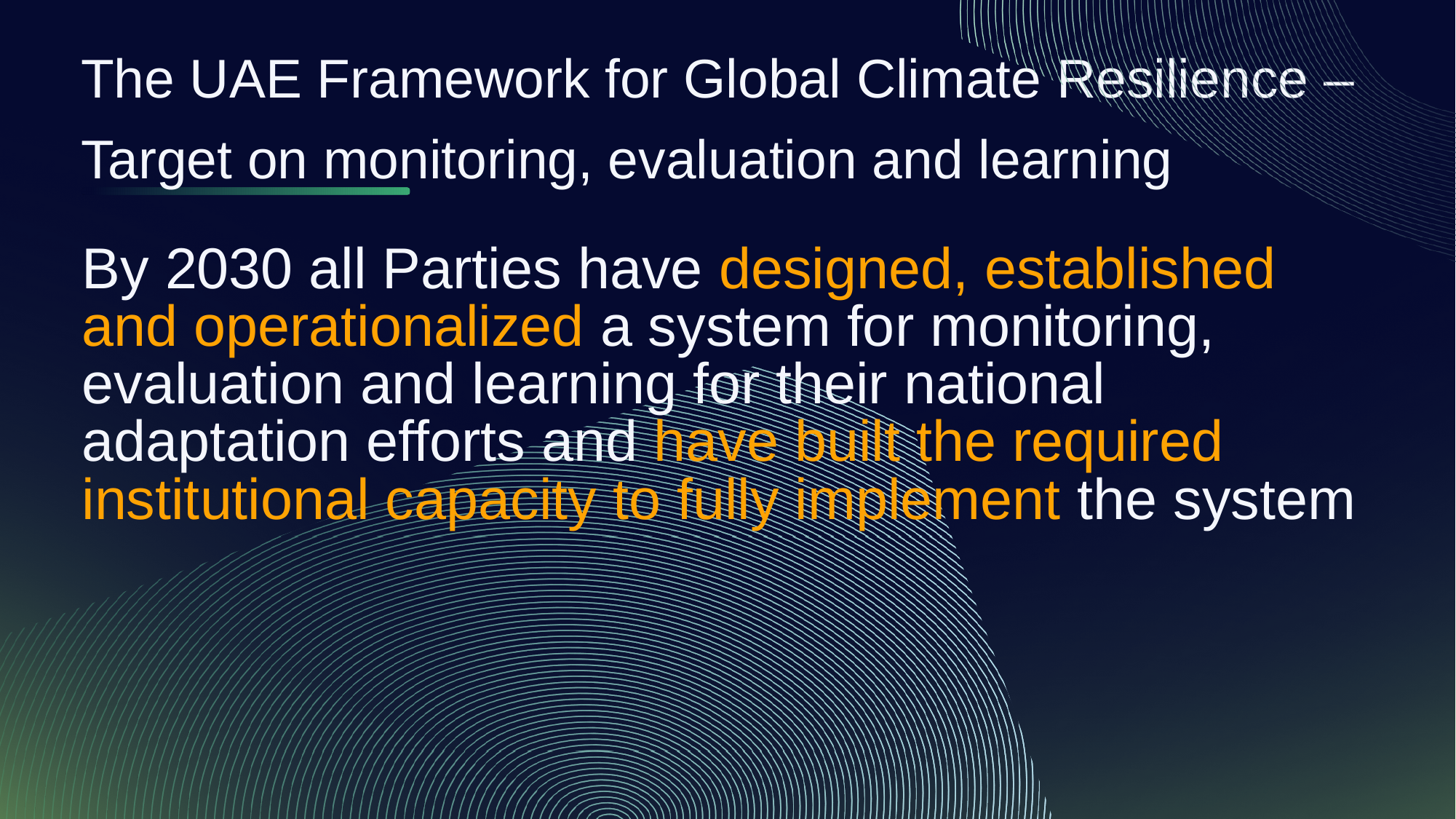

The UAE Framework for Global Climate Resilience –
Target on monitoring, evaluation and learning

By 2030 all Parties have designed, established and operationalized a system for monitoring, evaluation and learning for their national adaptation efforts and have built the required institutional capacity to fully implement the system